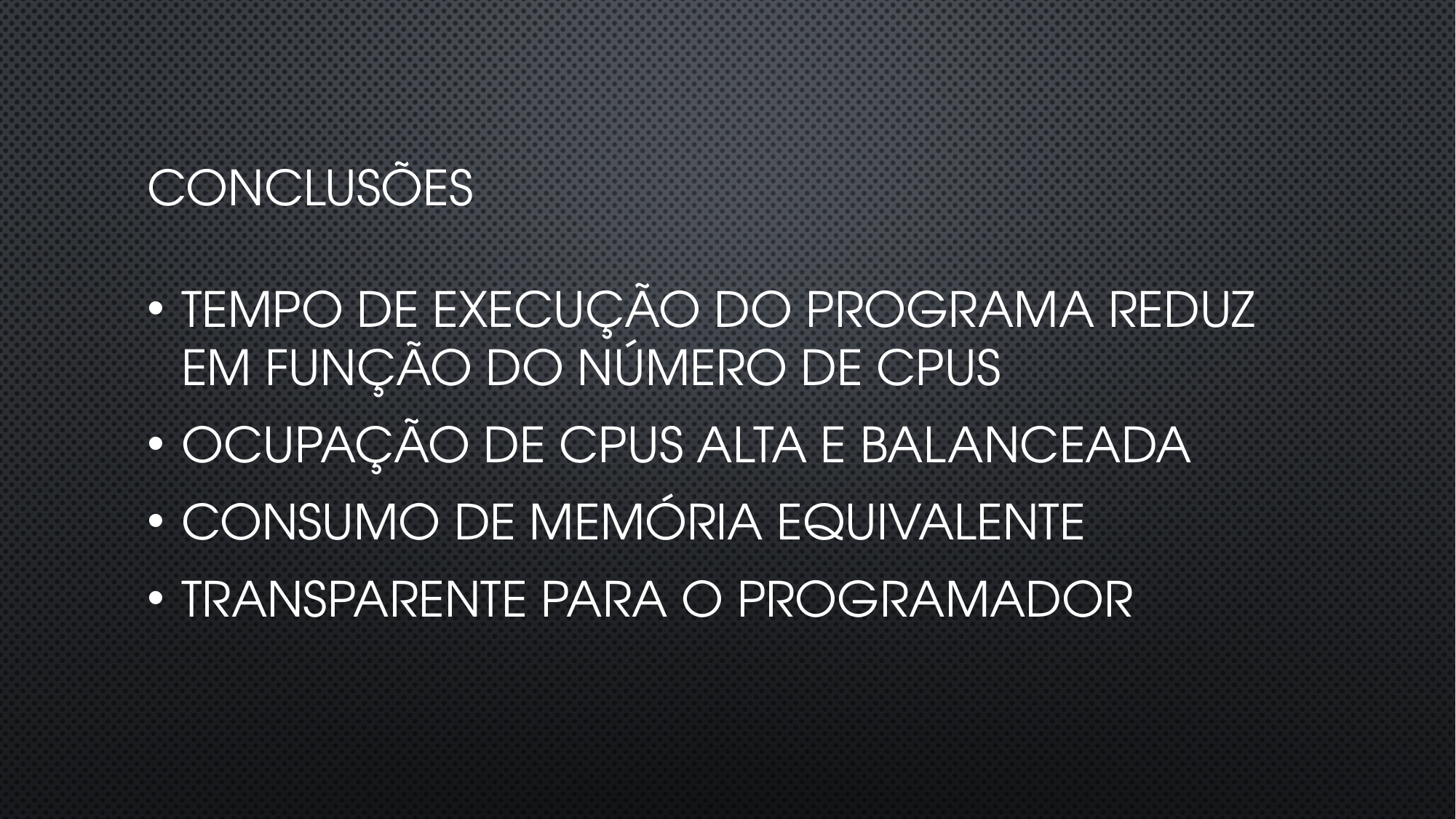

# Conclusões
Tempo de execução do programa reduz em função do número de cpus
Ocupação de cpus alta e balanceada
Consumo de memória equivalente
transparente para o programador